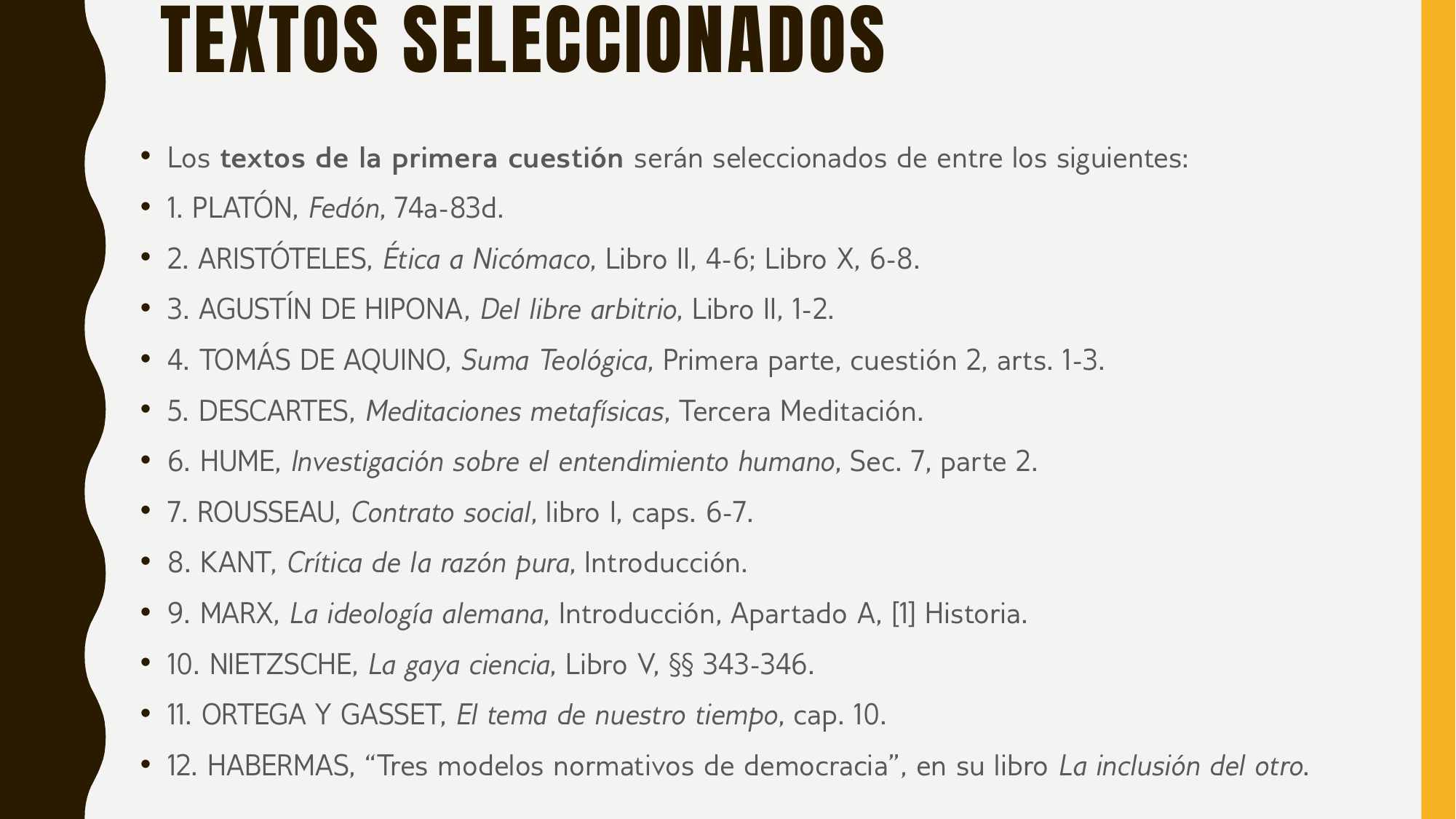

# Textos seleccionados
Los textos de la primera cuestión serán seleccionados de entre los siguientes:
1. PLATÓN, Fedón, 74a-83d.
2. ARISTÓTELES, Ética a Nicómaco, Libro II, 4-6; Libro X, 6-8.
3. AGUSTÍN DE HIPONA, Del libre arbitrio, Libro II, 1-2.
4. TOMÁS DE AQUINO, Suma Teológica, Primera parte, cuestión 2, arts. 1-3.
5. DESCARTES, Meditaciones metafísicas, Tercera Meditación.
6. HUME, Investigación sobre el entendimiento humano, Sec. 7, parte 2.
7. ROUSSEAU, Contrato social, libro I, caps. 6-7.
8. KANT, Crítica de la razón pura, Introducción.
9. MARX, La ideología alemana, Introducción, Apartado A, [1] Historia.
10. NIETZSCHE, La gaya ciencia, Libro V, §§ 343-346.
11. ORTEGA Y GASSET, El tema de nuestro tiempo, cap. 10.
12. HABERMAS, “Tres modelos normativos de democracia”, en su libro La inclusión del otro.